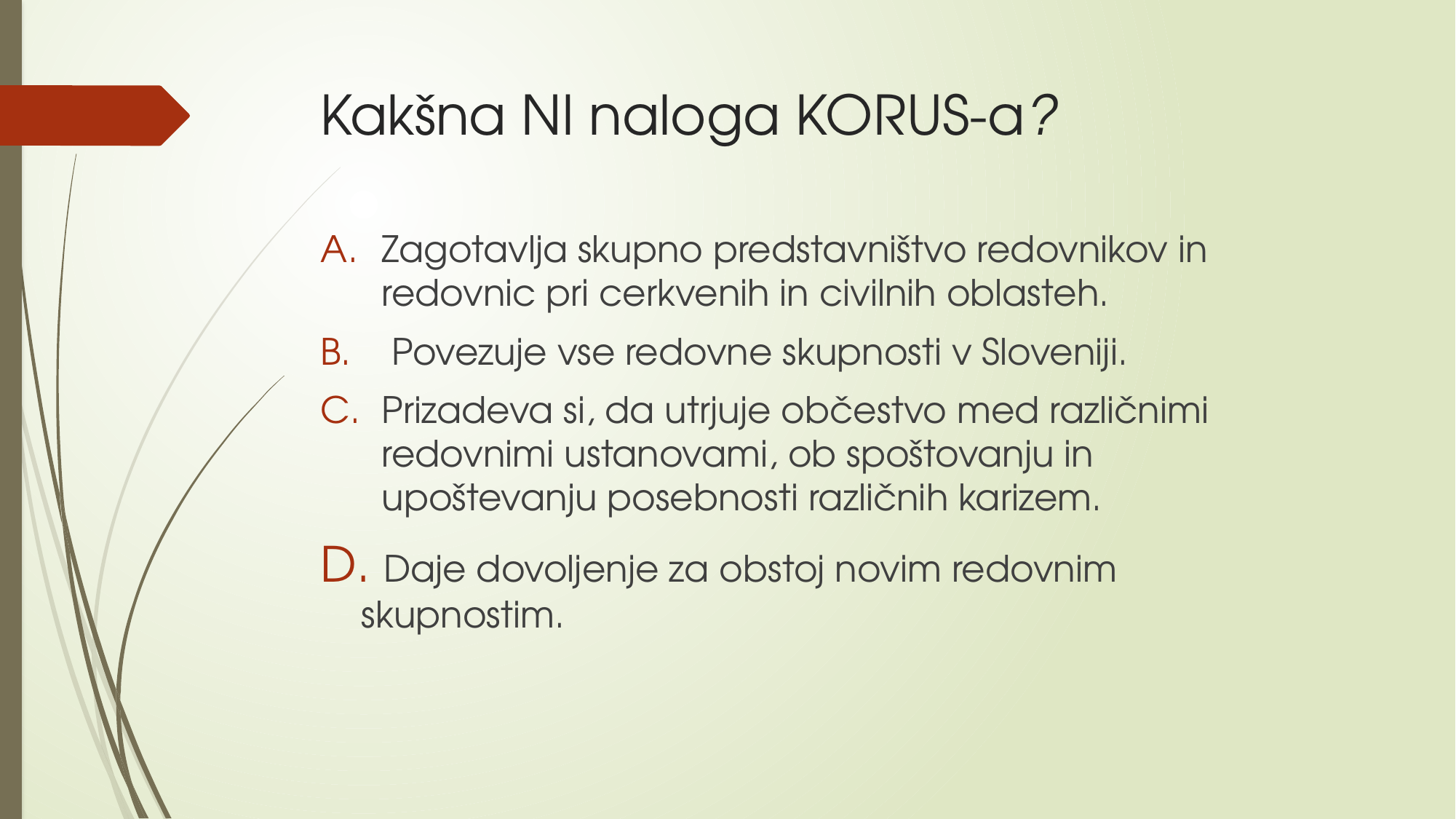

# Kakšna NI naloga KORUS-a?
Zagotavlja skupno predstavništvo redovnikov in redovnic pri cerkvenih in civilnih oblasteh.
 Povezuje vse redovne skupnosti v Sloveniji.
Prizadeva si, da utrjuje občestvo med različnimi redovnimi ustanovami, ob spoštovanju in upoštevanju posebnosti različnih karizem.
 Daje dovoljenje za obstoj novim redovnim    skupnostim.